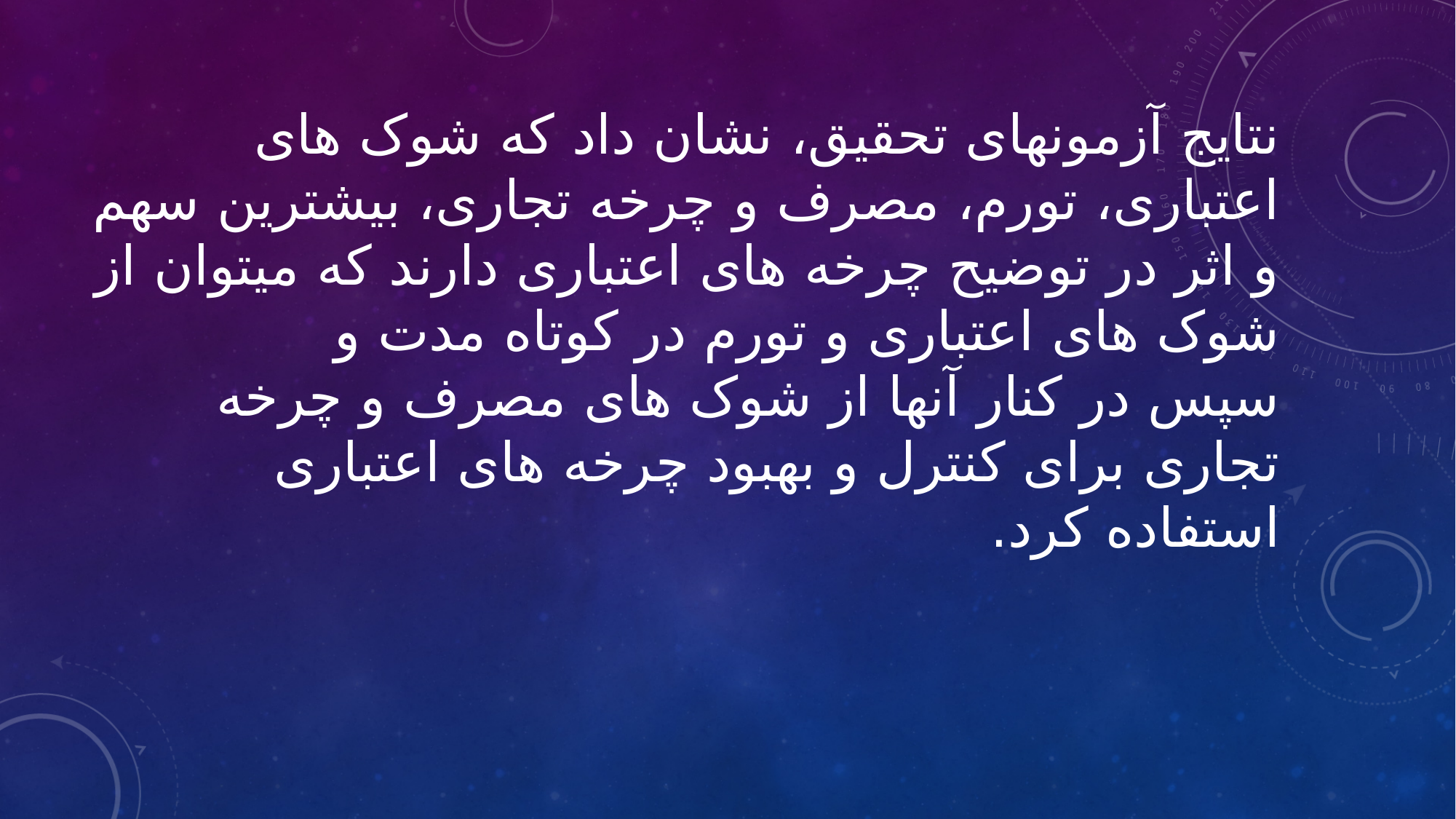

# نتایج آزمونهای تحقیق، نشان داد که شوک های اعتباری، تورم، مصرف و چرخه تجاری، بیشترین سهم و اثر در توضیح چرخه های اعتباری دارند که میتوان از شوک های اعتباری و تورم در کوتاه مدت و سپس در کنار آنها از شوک های مصرف و چرخه تجاری برای کنترل و بهبود چرخه های اعتباری استفاده کرد.